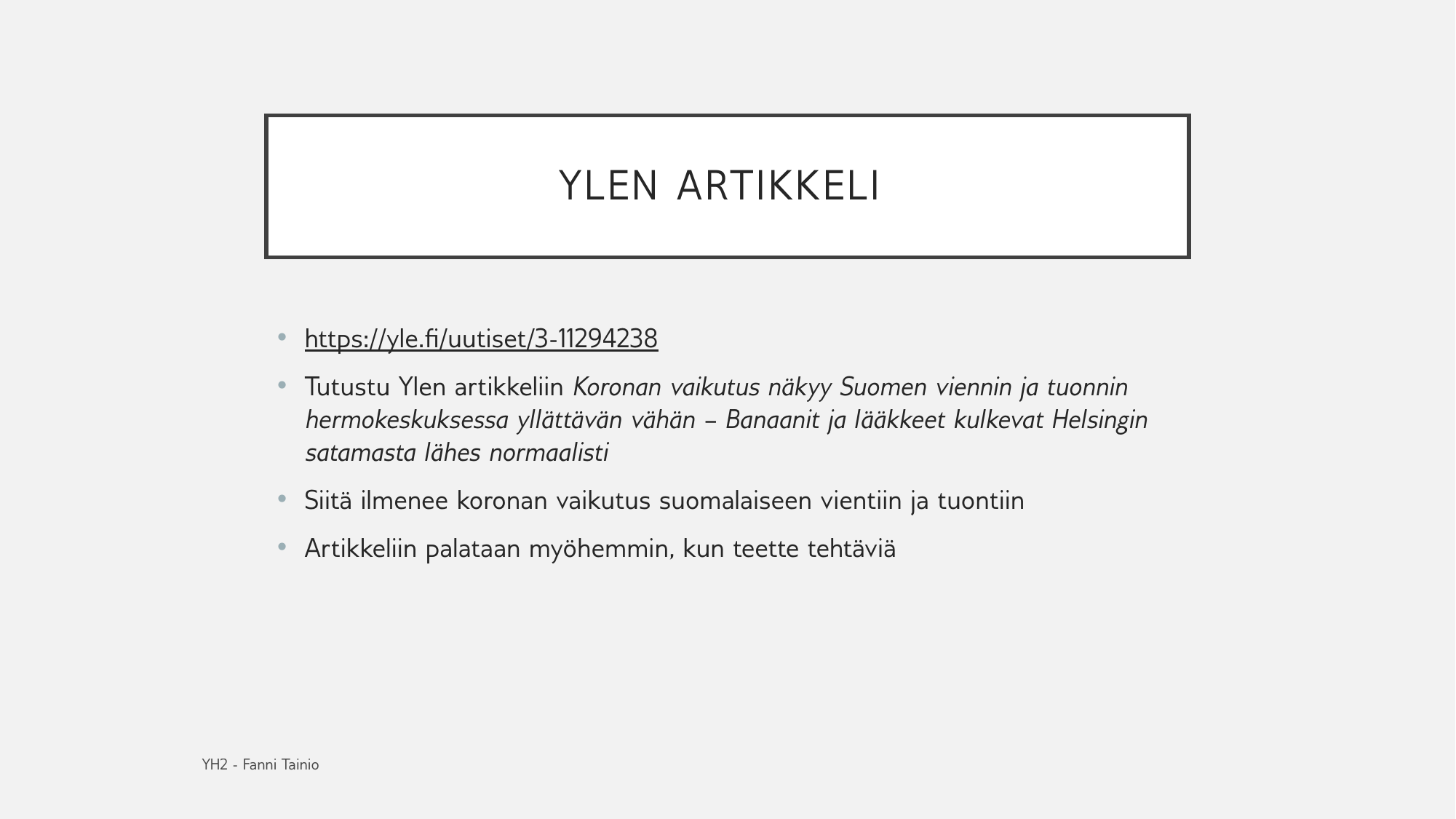

# YLEN ARTIKKELI
https://yle.fi/uutiset/3-11294238
Tutustu Ylen artikkeliin Koronan vaikutus näkyy Suomen viennin ja tuonnin hermokeskuksessa yllättävän vähän – Banaanit ja lääkkeet kulkevat Helsingin satamasta lähes normaalisti
Siitä ilmenee koronan vaikutus suomalaiseen vientiin ja tuontiin
Artikkeliin palataan myöhemmin, kun teette tehtäviä
YH2 - Fanni Tainio